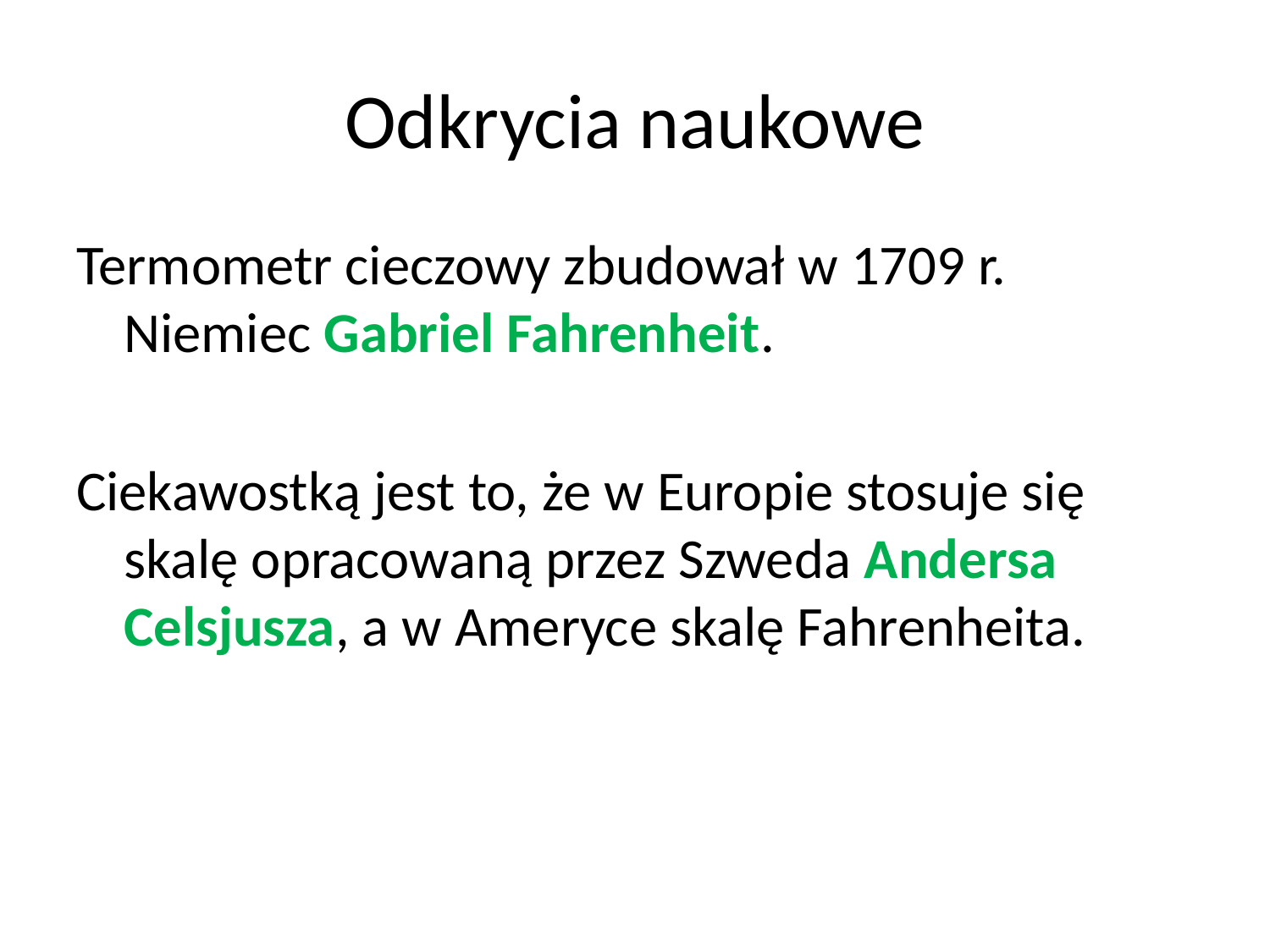

# Odkrycia naukowe
Termometr cieczowy zbudował w 1709 r. Niemiec Gabriel Fahrenheit.

Ciekawostką jest to, że w Europie stosuje się skalę opracowaną przez Szweda Andersa Celsjusza, a w Ameryce skalę Fahrenheita.